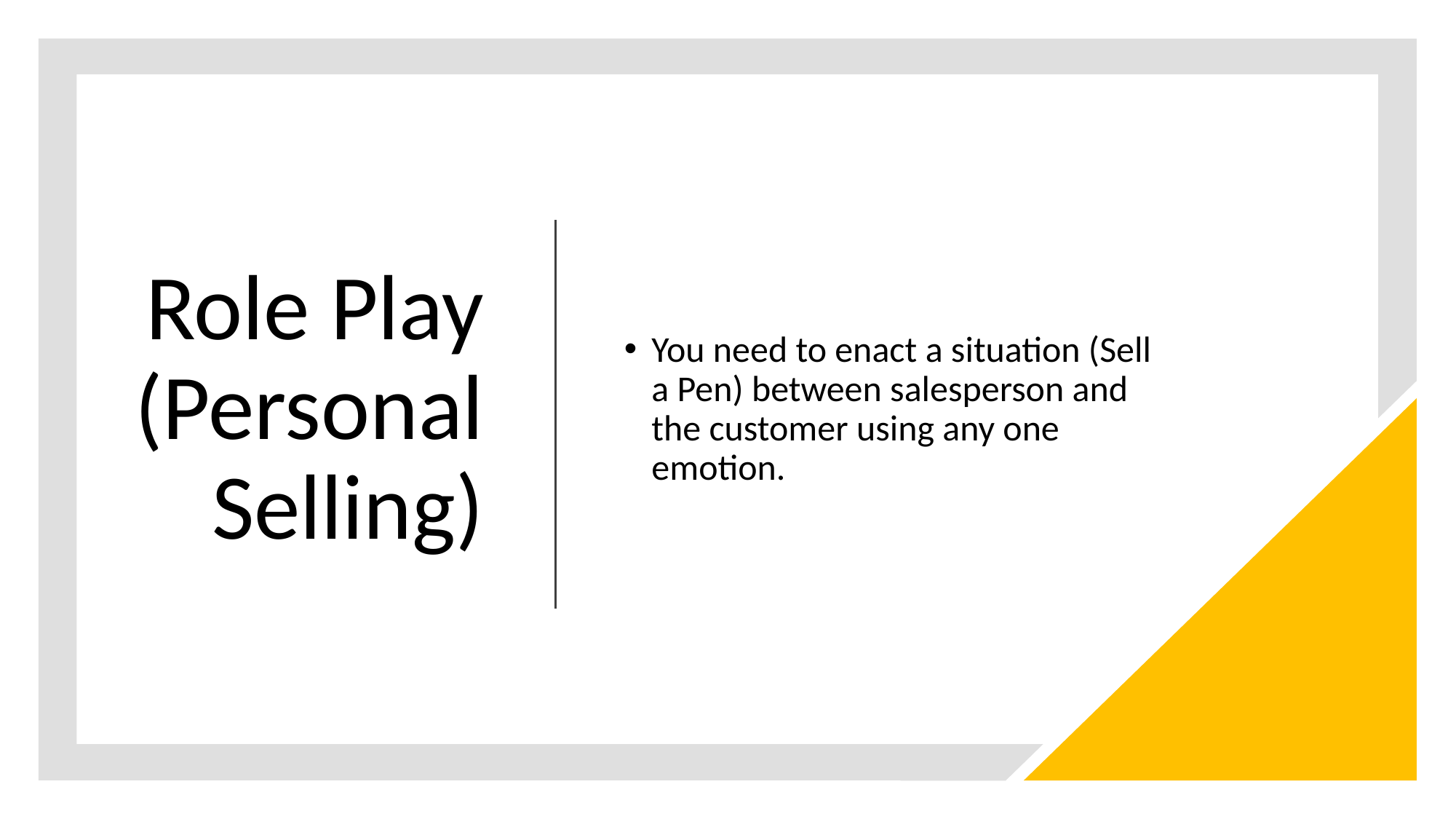

# Role Play (Personal Selling)
You need to enact a situation (Sell a Pen) between salesperson and the customer using any one emotion.